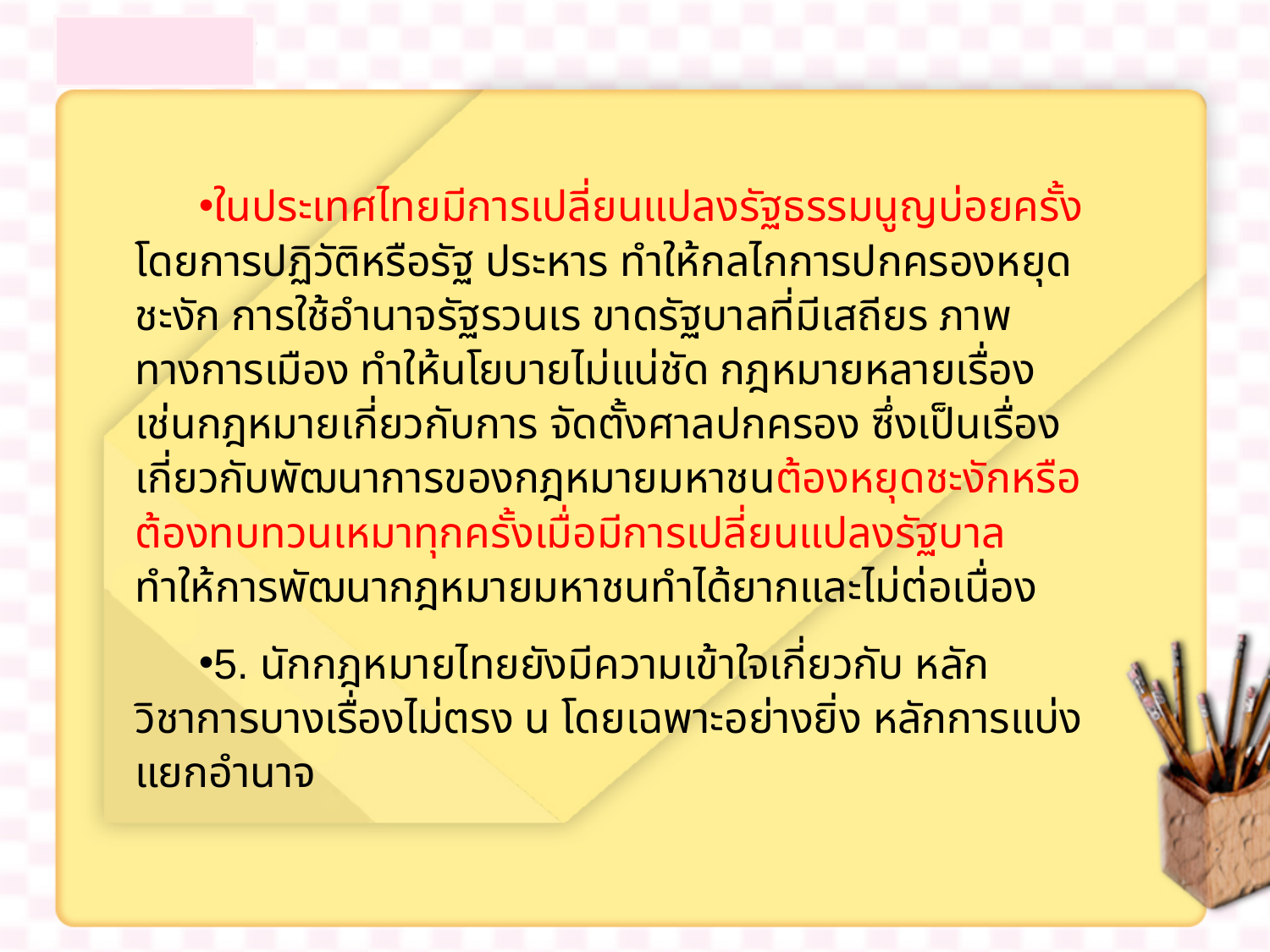

ในประเทศไทยมีการเปลี่ยนแปลงรัฐธรรมนูญบ่อยครั้งโดยการปฏิวัติหรือรัฐ ประหาร ทำให้กลไกการปกครองหยุดชะงัก การใช้อำนาจรัฐรวนเร ขาดรัฐบาลที่มีเสถียร ภาพทางการเมือง ทำให้นโยบายไม่แน่ชัด กฎหมายหลายเรื่องเช่นกฎหมายเกี่ยวกับการ จัดตั้งศาลปกครอง ซึ่งเป็นเรื่องเกี่ยวกับพัฒนาการของกฎหมายมหาชนต้องหยุดชะงักหรือต้องทบทวนเหมาทุกครั้งเมื่อมีการเปลี่ยนแปลงรัฐบาลทำให้การพัฒนากฎหมายมหาชนทำได้ยากและไม่ต่อเนื่อง
5. นักกฎหมายไทยยังมีความเข้าใจเกี่ยวกับ หลักวิชาการบางเรื่องไม่ตรง น โดยเฉพาะอย่างยิ่ง หลักการแบ่งแยกอำนาจ